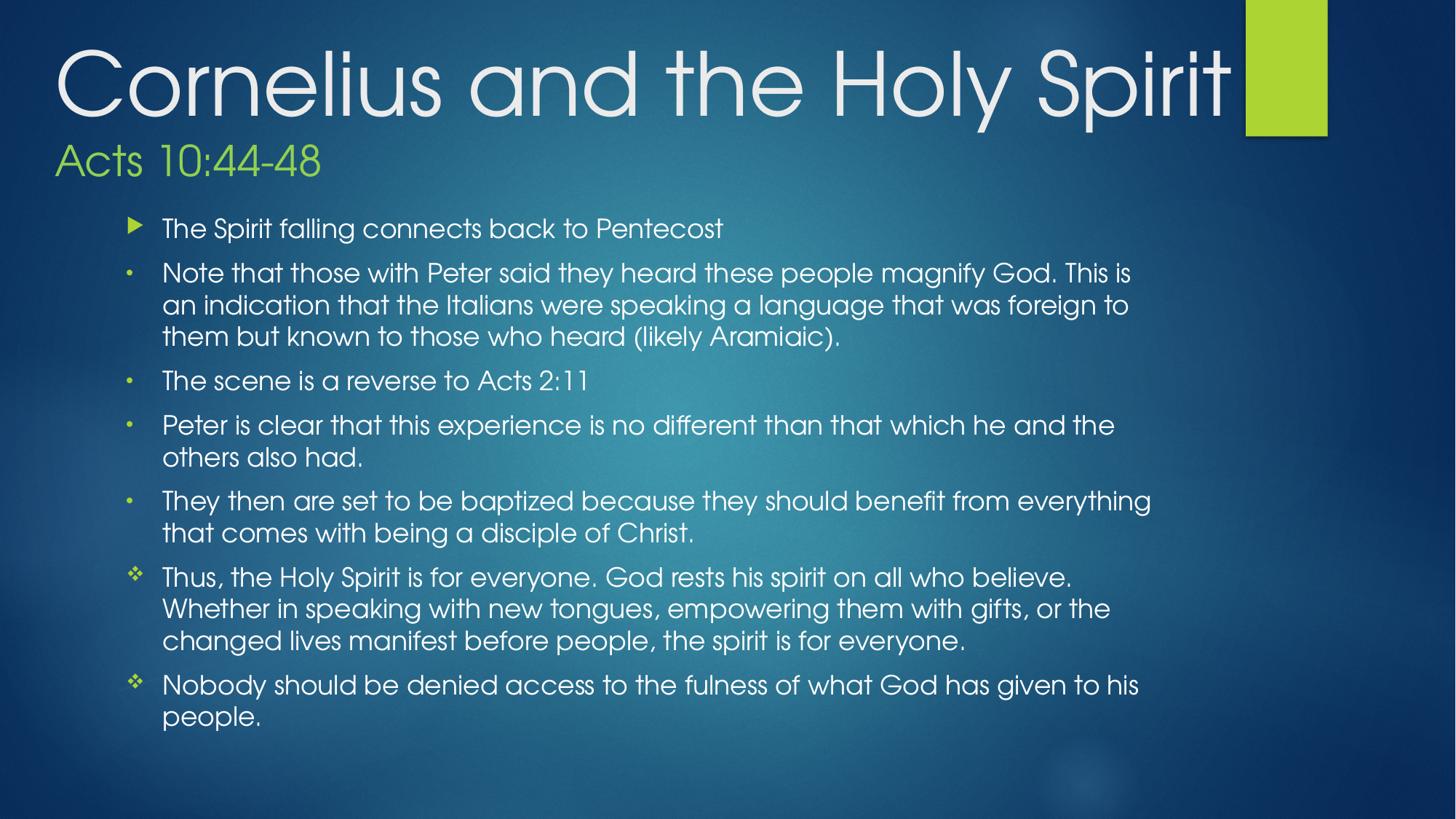

Cornelius and the Holy Spirit
Acts 10:44-48
The Spirit falling connects back to Pentecost
Note that those with Peter said they heard these people magnify God. This is an indication that the Italians were speaking a language that was foreign to them but known to those who heard (likely Aramiaic).
The scene is a reverse to Acts 2:11
Peter is clear that this experience is no different than that which he and the others also had.
They then are set to be baptized because they should benefit from everything that comes with being a disciple of Christ.
Thus, the Holy Spirit is for everyone. God rests his spirit on all who believe. Whether in speaking with new tongues, empowering them with gifts, or the changed lives manifest before people, the spirit is for everyone.
Nobody should be denied access to the fulness of what God has given to his people.